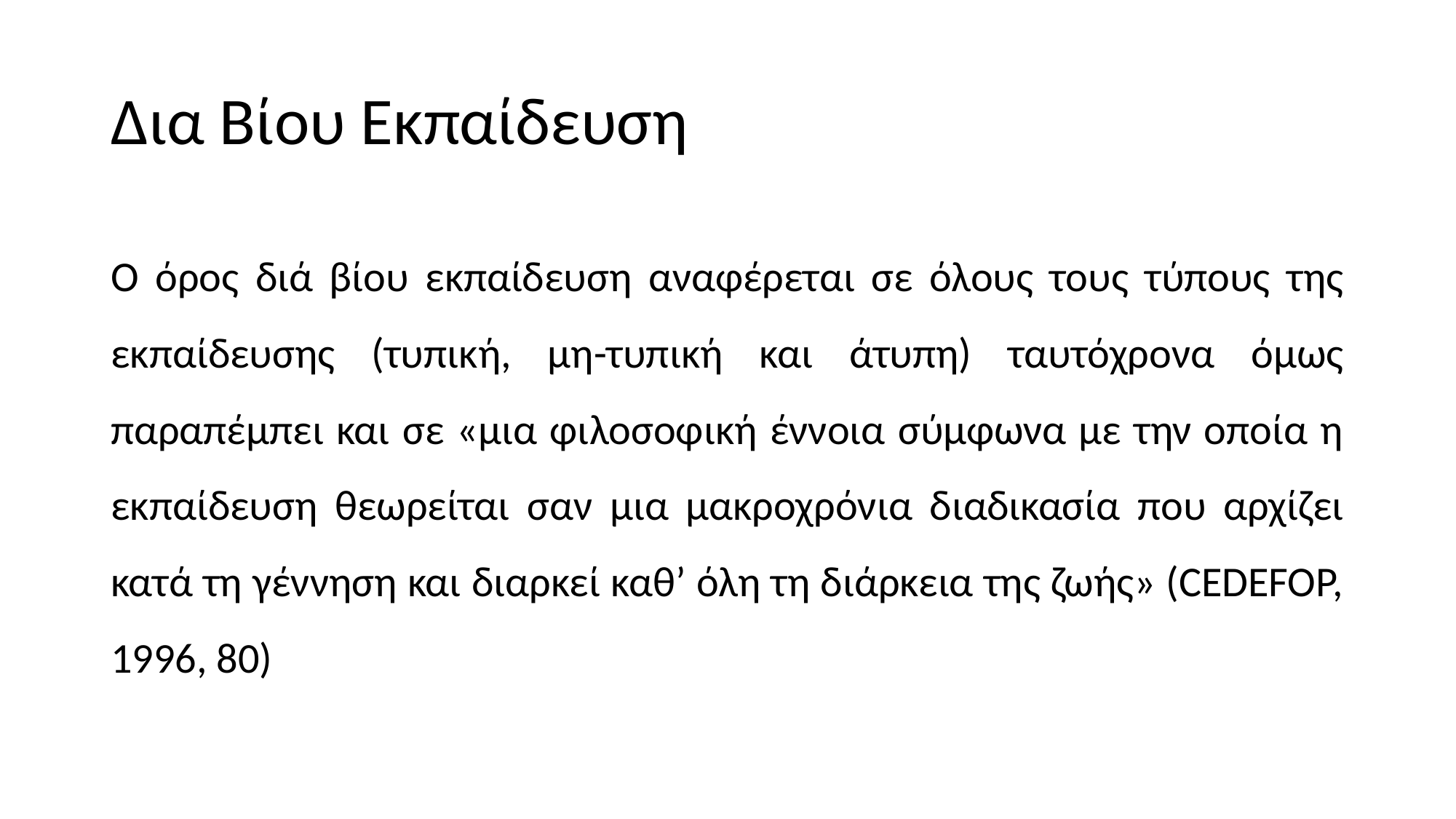

# Δια Βίου Εκπαίδευση
Ο όρος διά βίου εκπαίδευση αναφέρεται σε όλους τους τύπους της εκπαίδευσης (τυπική, μη-τυπική και άτυπη) ταυτόχρονα όμως παραπέμπει και σε «μια φιλοσοφική έννοια σύμφωνα με την οποία η εκπαίδευση θεωρείται σαν μια μακροχρόνια διαδικασία που αρχίζει κατά τη γέννηση και διαρκεί καθ’ όλη τη διάρκεια της ζωής» (CEDEFOP, 1996, 80)